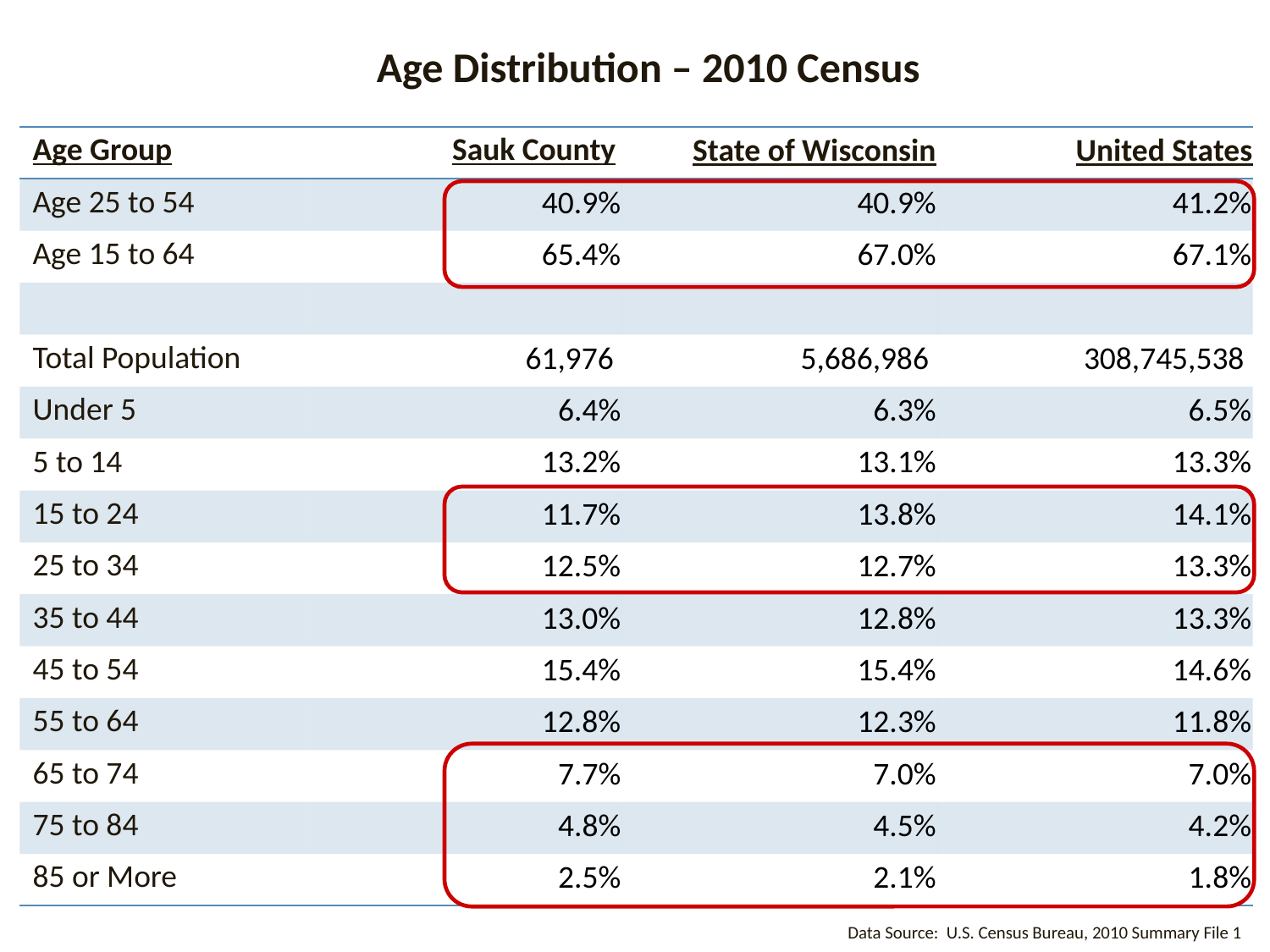

Age Distribution – 2010 Census
| Age Group | Sauk County | State of Wisconsin | United States |
| --- | --- | --- | --- |
| Age 25 to 54 | 40.9% | 40.9% | 41.2% |
| Age 15 to 64 | 65.4% | 67.0% | 67.1% |
|  |  |  |  |
| Total Population | 61,976 | 5,686,986 | 308,745,538 |
| Under 5 | 6.4% | 6.3% | 6.5% |
| 5 to 14 | 13.2% | 13.1% | 13.3% |
| 15 to 24 | 11.7% | 13.8% | 14.1% |
| 25 to 34 | 12.5% | 12.7% | 13.3% |
| 35 to 44 | 13.0% | 12.8% | 13.3% |
| 45 to 54 | 15.4% | 15.4% | 14.6% |
| 55 to 64 | 12.8% | 12.3% | 11.8% |
| 65 to 74 | 7.7% | 7.0% | 7.0% |
| 75 to 84 | 4.8% | 4.5% | 4.2% |
| 85 or More | 2.5% | 2.1% | 1.8% |

Data Source:  U.S. Census Bureau, 2010 Summary File 1